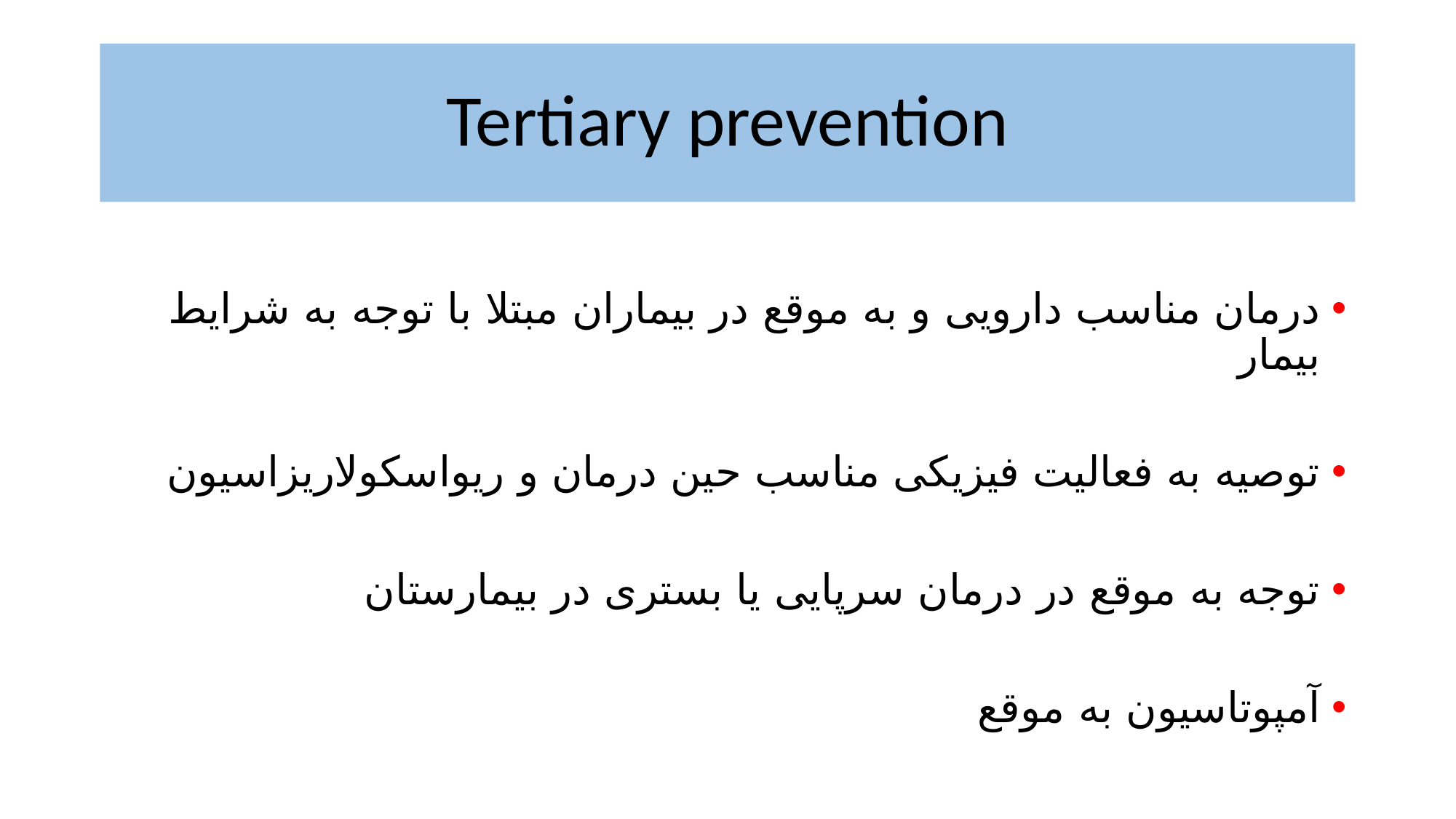

# Tertiary prevention

درمان مناسب دارویی و به موقع در بیماران مبتلا با توجه به شرایط بیمار

توصیه به فعالیت فیزیکی مناسب حین درمان و ریواسکولاریزاسیون

توجه به موقع در درمان سرپایی یا بستری در بیمارستان

آمپوتاسیون به موقع